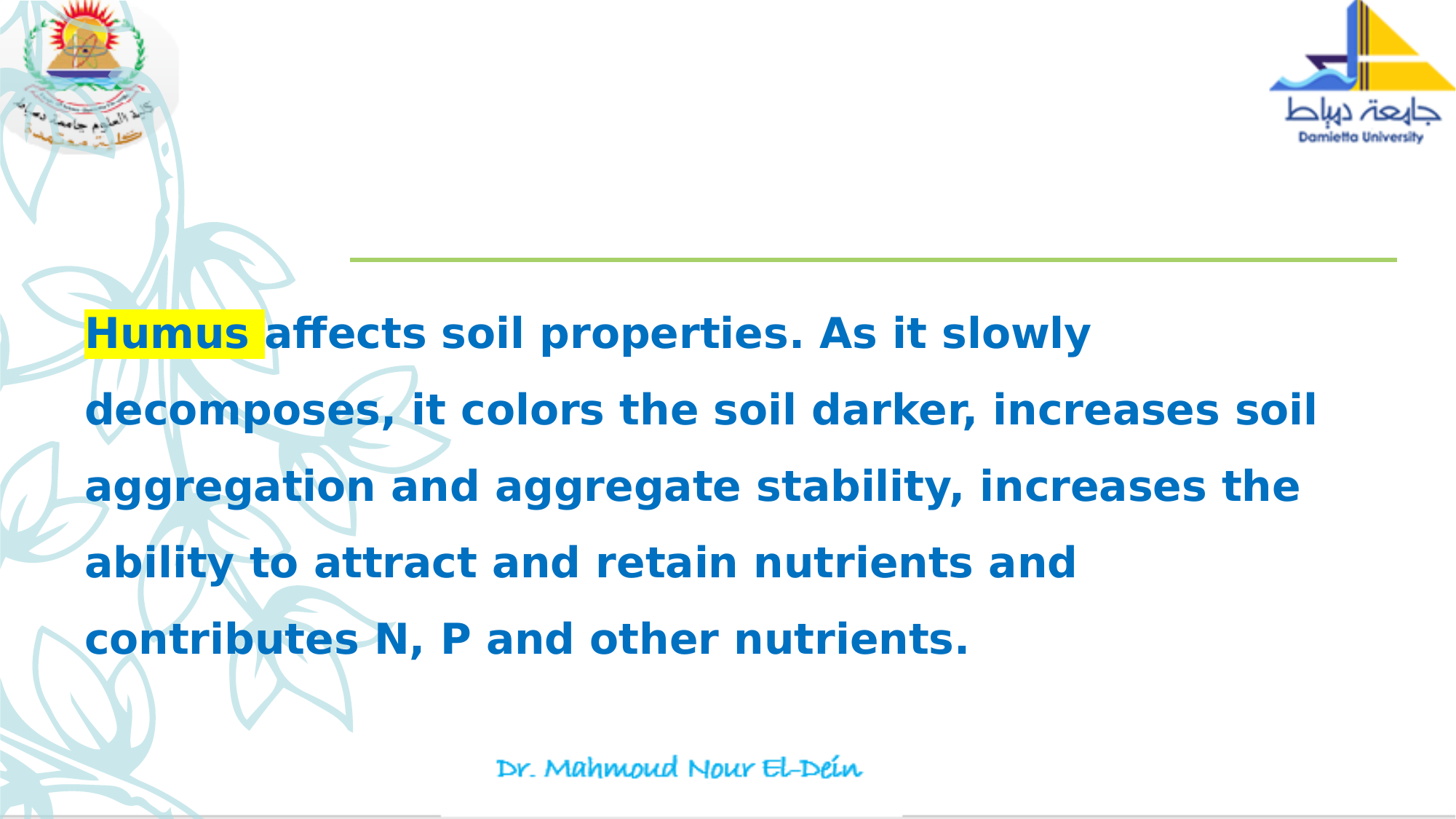

Humus affects soil properties. As it slowly decomposes, it colors the soil darker, increases soil aggregation and aggregate stability, increases the ability to attract and retain nutrients and contributes N, P and other nutrients.